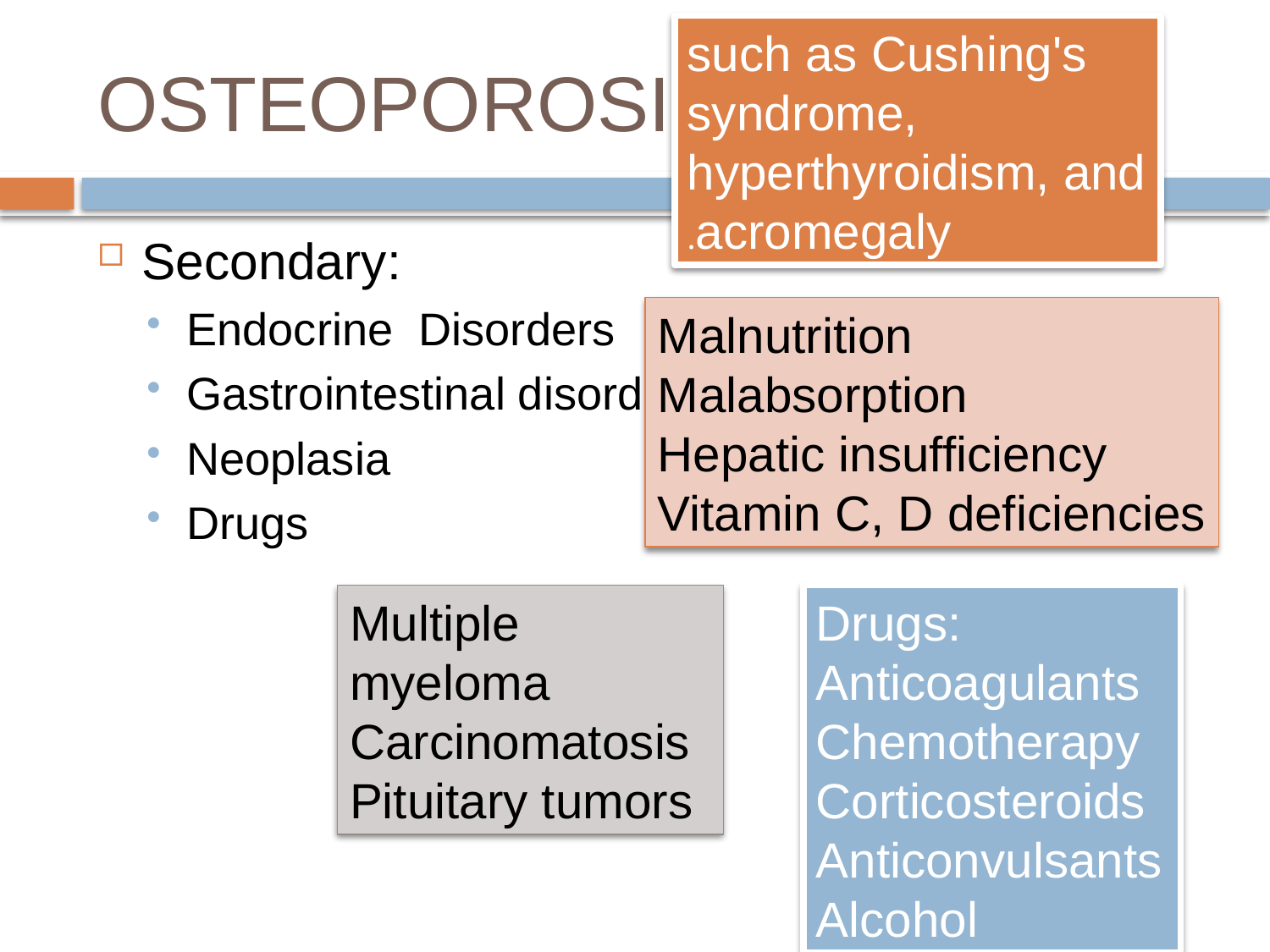

such as Cushing's syndrome, hyperthyroidism, and acromegaly.
# OSTEOPOROSIS
Secondary:
Endocrine  Disorders
Gastrointestinal disorders
Neoplasia
Drugs

Malnutrition
Malabsorption
Hepatic insufficiency
Vitamin C, D deficiencies
Multiple myeloma
Carcinomatosis
Pituitary tumors
Drugs:
Anticoagulants
Chemotherapy
Corticosteroids
Anticonvulsants
Alcohol